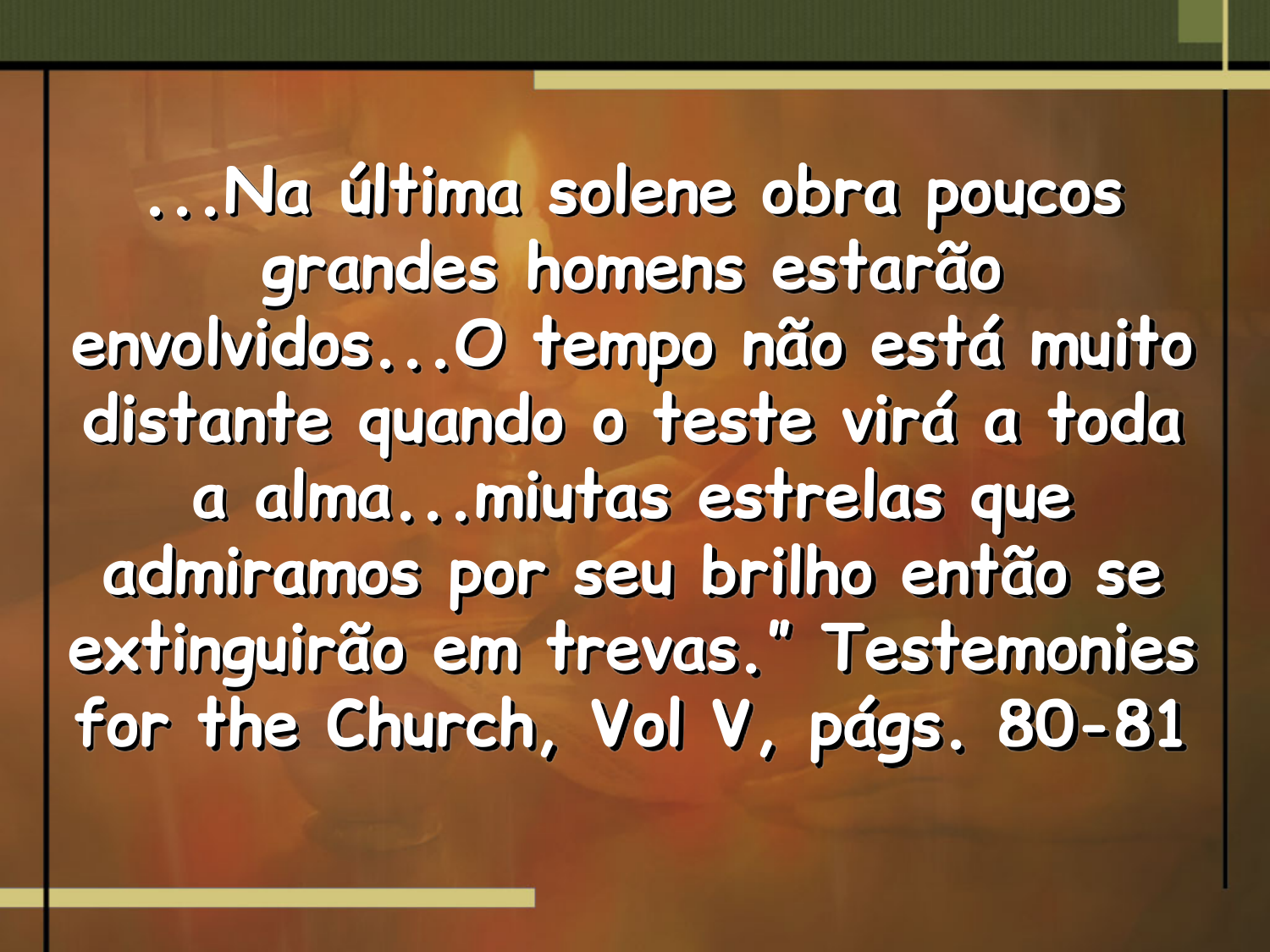

# ...Na última solene obra poucos grandes homens estarão envolvidos...O tempo não está muito distante quando o teste virá a toda a alma...miutas estrelas que admiramos por seu brilho então se extinguirão em trevas.” Testemonies for the Church, Vol V, págs. 80-81